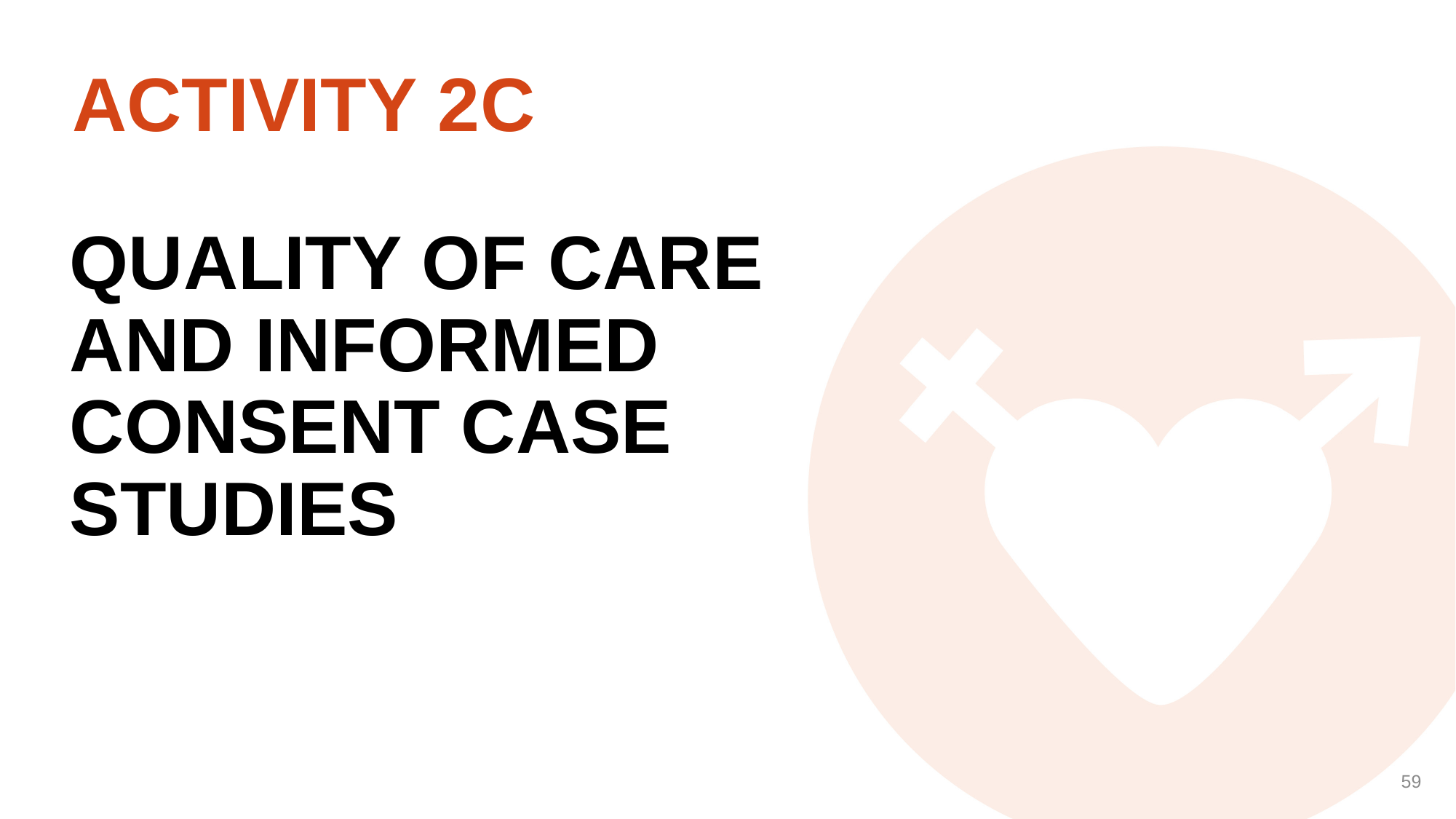

# ACTIVITY 2C
QUALITY OF CARE AND INFORMED CONSENT CASE STUDIES
59